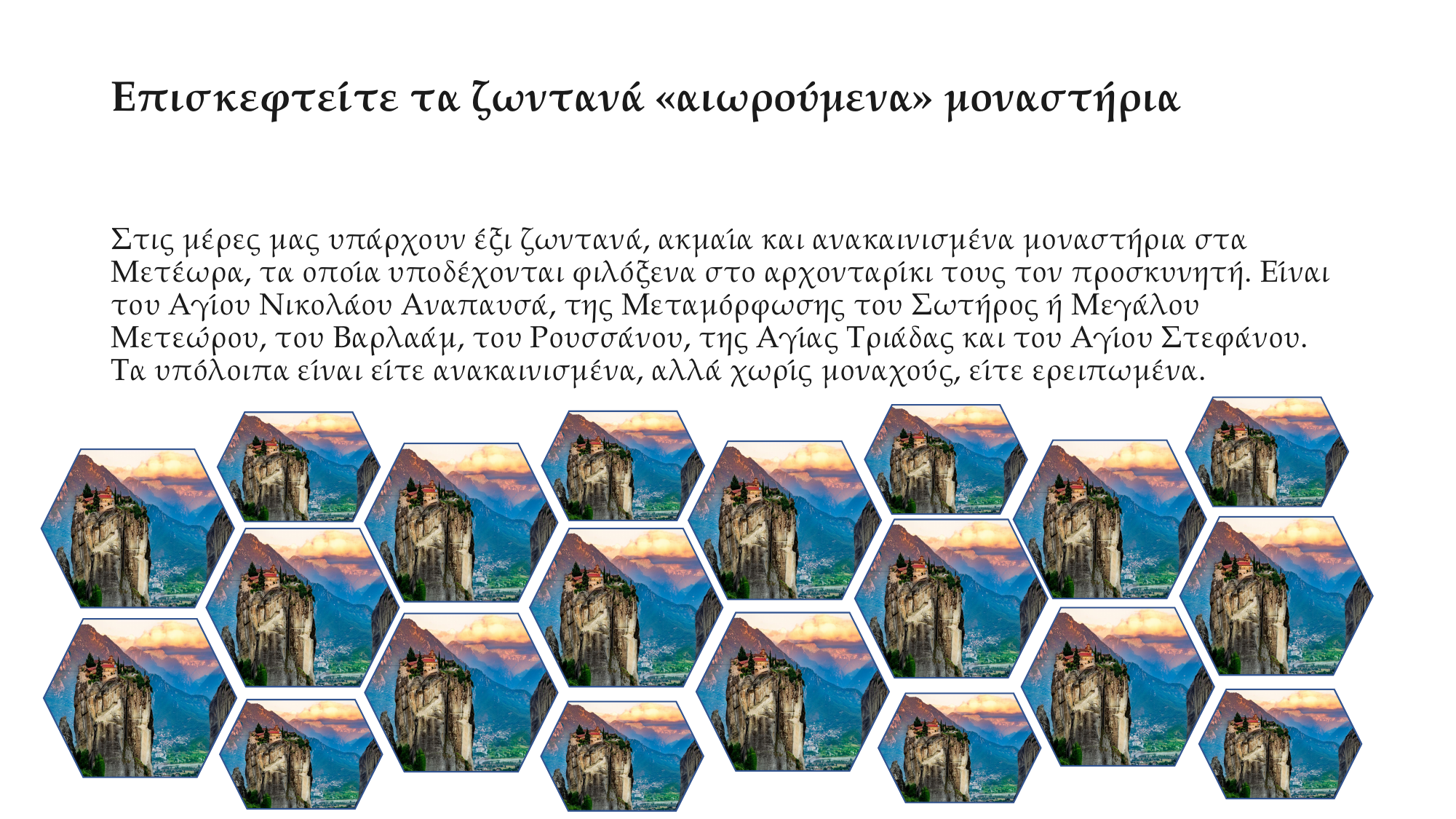

# Επισκεφτείτε τα ζωντανά «αιωρούμενα» μοναστήρια
Στις μέρες μας υπάρχουν έξι ζωντανά, ακμαία και ανακαινισμένα μοναστήρια στα Μετέωρα, τα οποία υποδέχονται φιλόξενα στο αρχονταρίκι τους τον προσκυνητή. Είναι του Αγίου Νικολάου Αναπαυσά, της Μεταμόρφωσης του Σωτήρος ή Μεγάλου Μετεώρου, του Βαρλαάμ, του Ρουσσάνου, της Αγίας Τριάδας και του Αγίου Στεφάνου. Τα υπόλοιπα είναι είτε ανακαινισμένα, αλλά χωρίς μοναχούς, είτε ερειπωμένα.